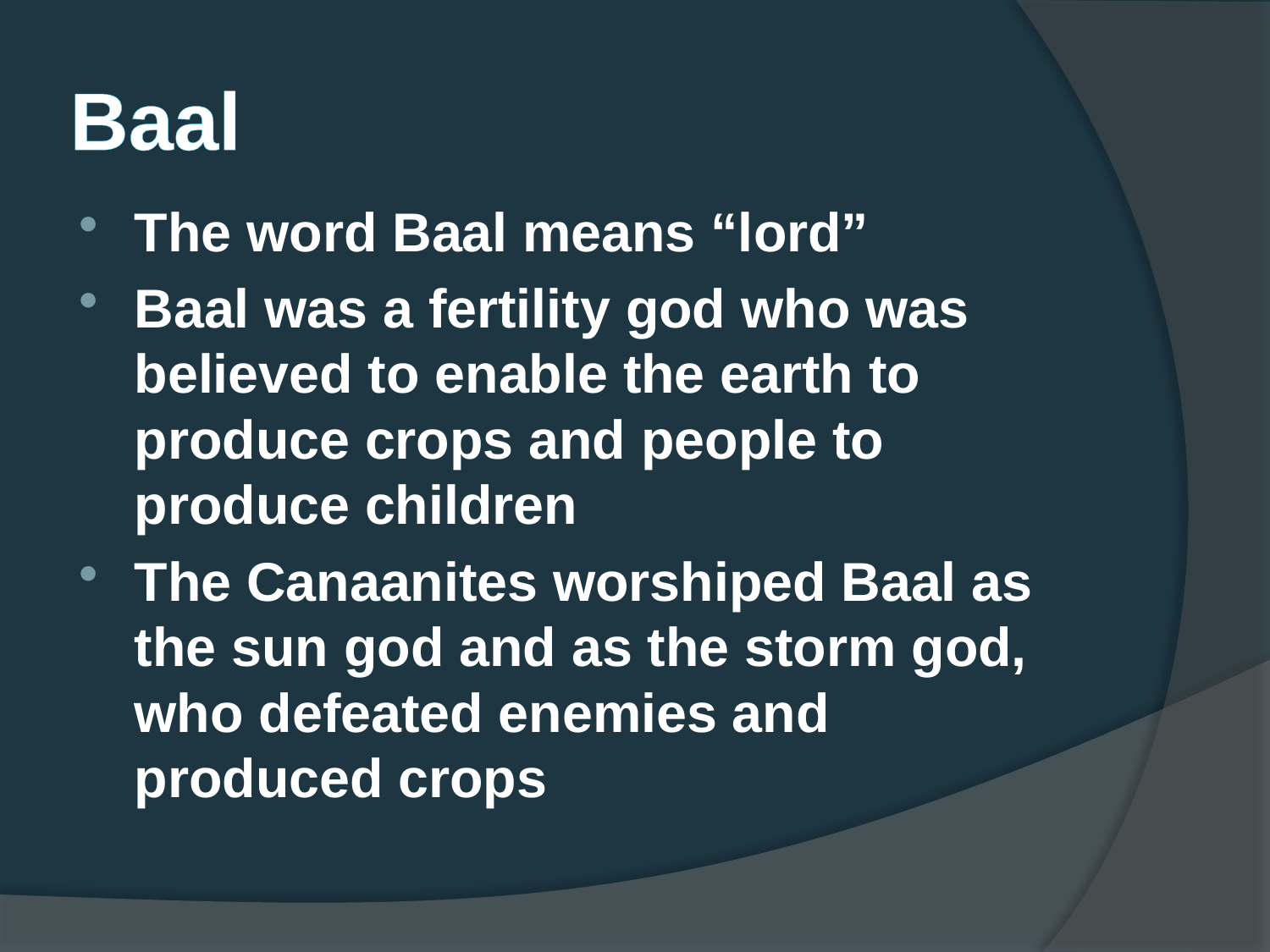

# Baal
The word Baal means “lord”
Baal was a fertility god who was believed to enable the earth to produce crops and people to produce children
The Canaanites worshiped Baal as the sun god and as the storm god, who defeated enemies and produced crops